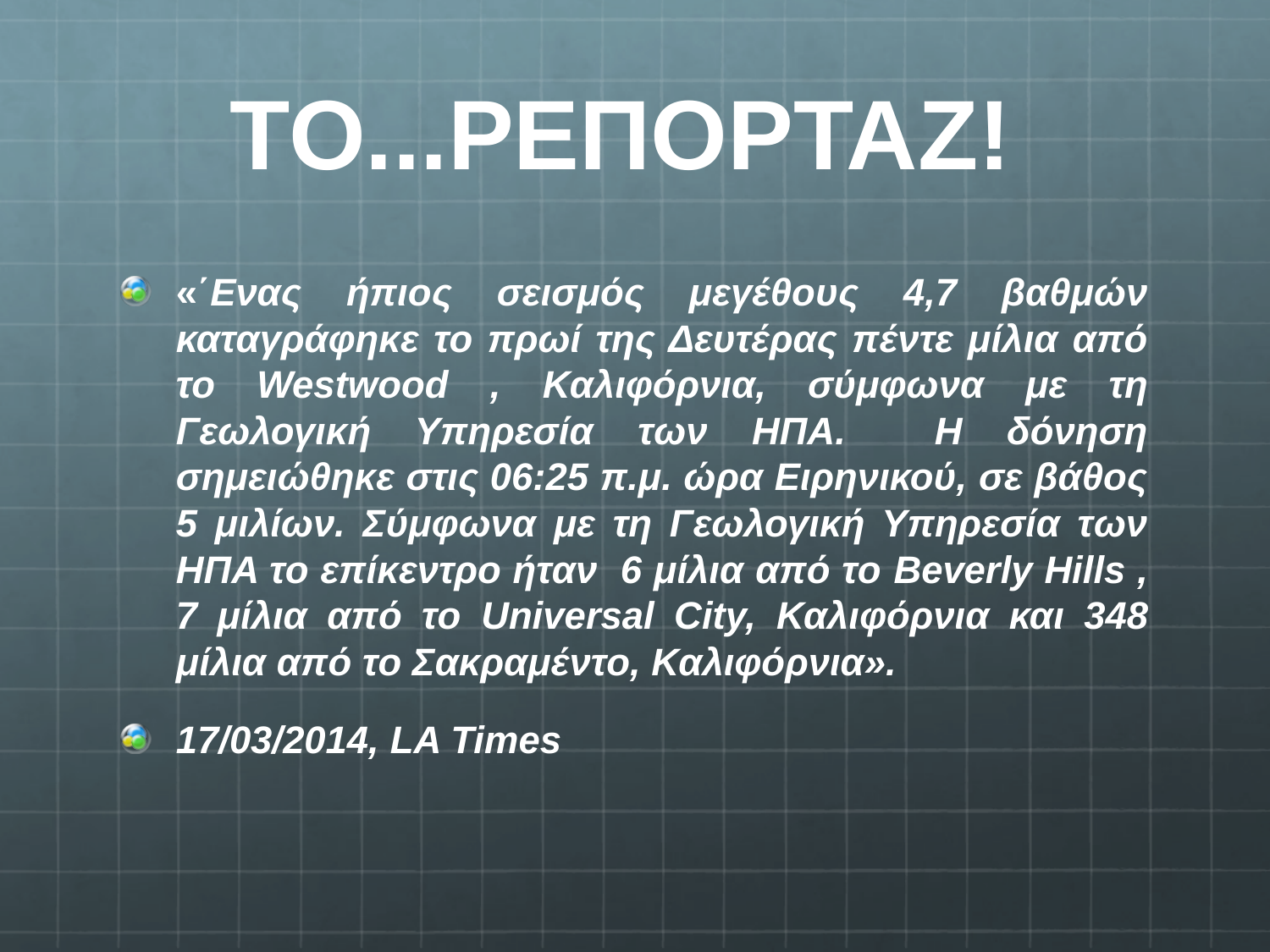

# ΤΟ...ΡΕΠΟΡΤΑΖ!
«΄Ενας ήπιος σεισμός μεγέθους 4,7 βαθμών καταγράφηκε το πρωί της Δευτέρας πέντε μίλια από το Westwood , Καλιφόρνια, σύμφωνα με τη Γεωλογική Υπηρεσία των ΗΠΑ.  Η δόνηση σημειώθηκε στις 06:25 π.μ. ώρα Ειρηνικού, σε βάθος 5 μιλίων. Σύμφωνα με τη Γεωλογική Υπηρεσία των ΗΠΑ το επίκεντρο ήταν  6 μίλια από το Beverly Hills , 7 μίλια από το Universal City, Καλιφόρνια και 348 μίλια από το Σακραμέντο, Καλιφόρνια».
17/03/2014, LA Times